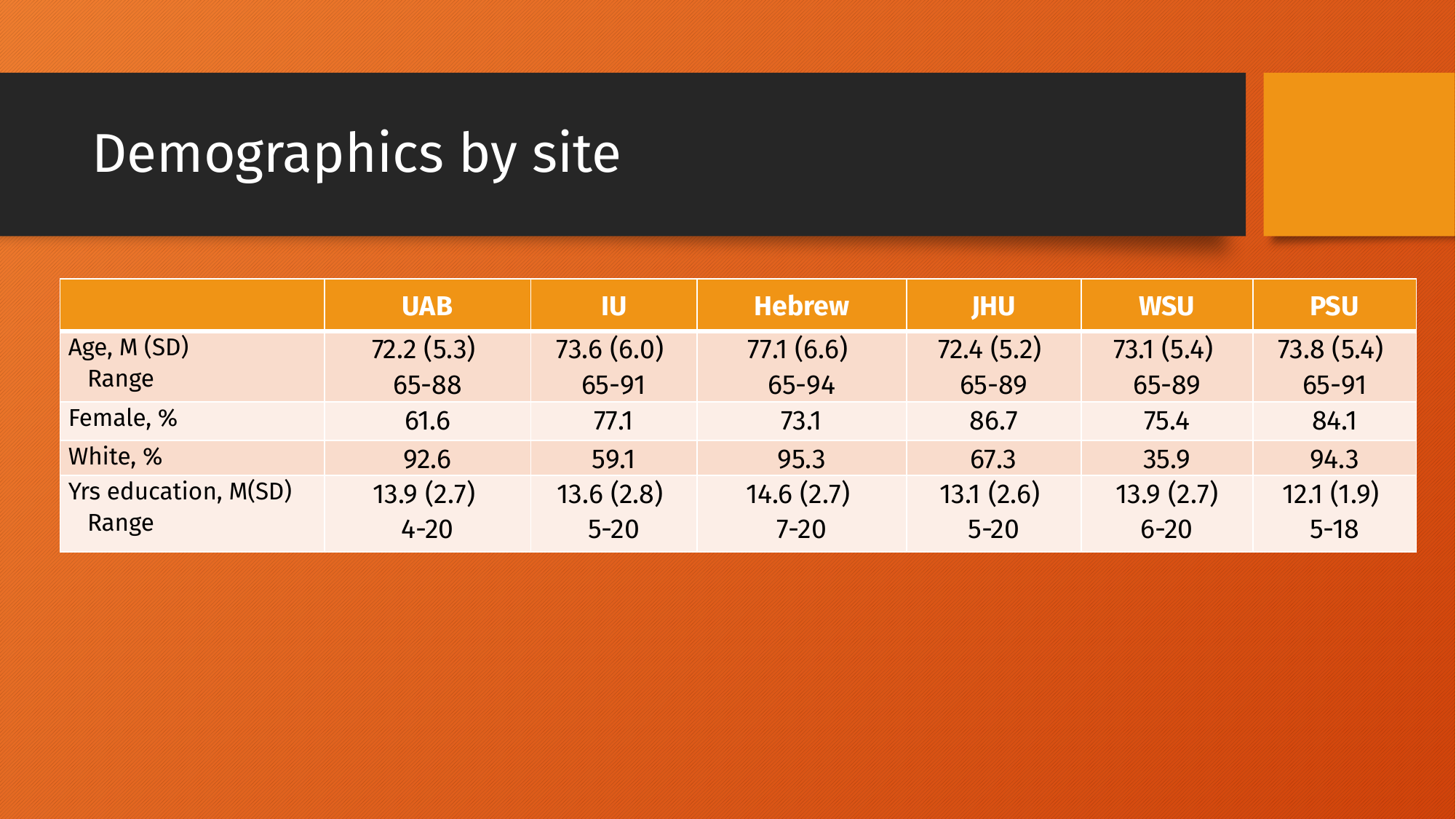

# Demographics by site
|  | UAB | IU | Hebrew | JHU | WSU | PSU |
| --- | --- | --- | --- | --- | --- | --- |
| Age, M (SD) Range | 72.2 (5.3) 65-88 | 73.6 (6.0) 65-91 | 77.1 (6.6) 65-94 | 72.4 (5.2) 65-89 | 73.1 (5.4) 65-89 | 73.8 (5.4) 65-91 |
| Female, % | 61.6 | 77.1 | 73.1 | 86.7 | 75.4 | 84.1 |
| White, % | 92.6 | 59.1 | 95.3 | 67.3 | 35.9 | 94.3 |
| Yrs education, M(SD) Range | 13.9 (2.7) 4-20 | 13.6 (2.8) 5-20 | 14.6 (2.7) 7-20 | 13.1 (2.6) 5-20 | 13.9 (2.7) 6-20 | 12.1 (1.9) 5-18 |